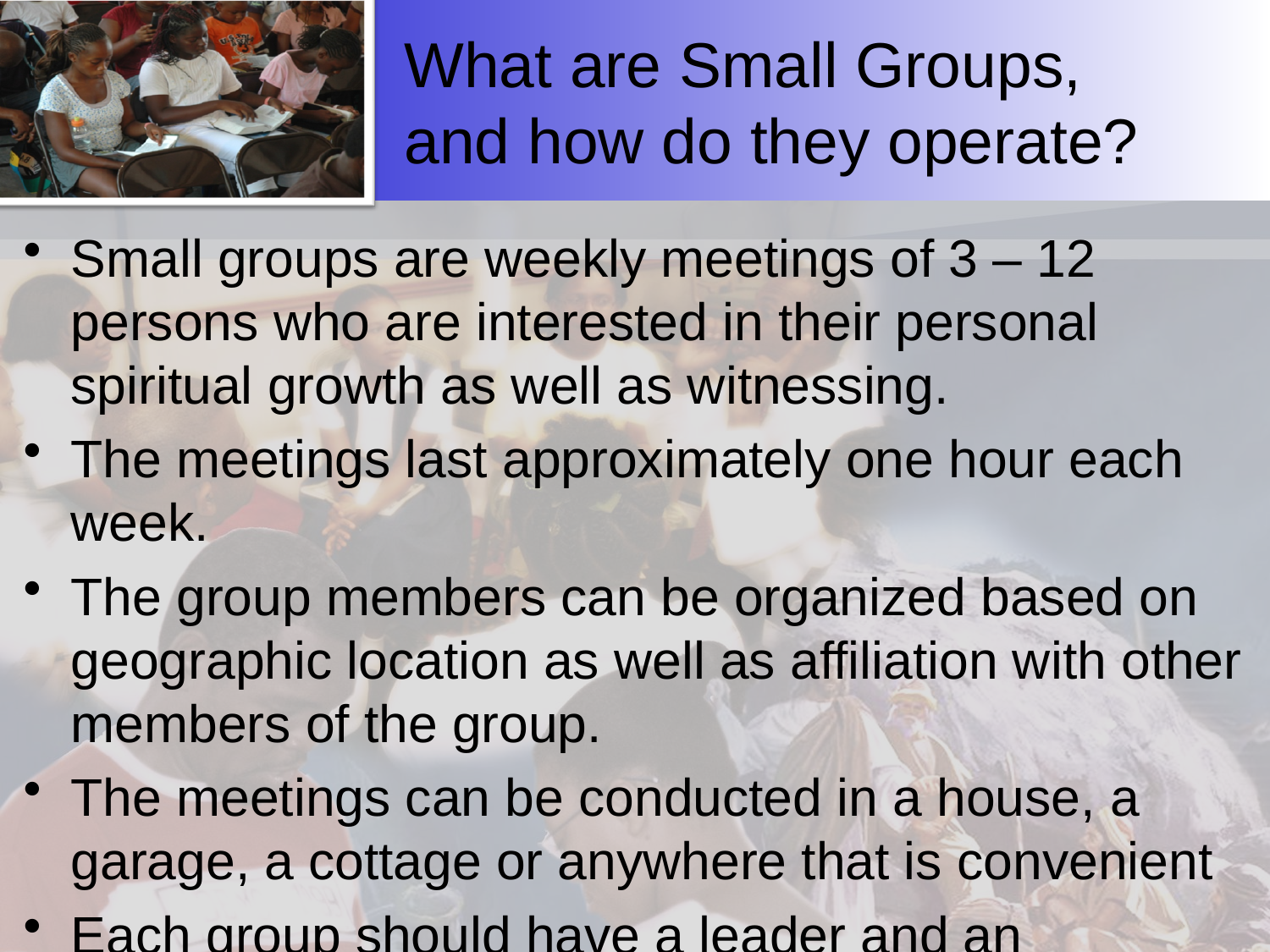

# What are Small Groups, and how do they operate?
Small groups are weekly meetings of 3 – 12 persons who are interested in their personal spiritual growth as well as witnessing.
The meetings last approximately one hour each week.
The group members can be organized based on geographic location as well as affiliation with other members of the group.
The meetings can be conducted in a house, a garage, a cottage or anywhere that is convenient
Each group should have a leader and an associate leader